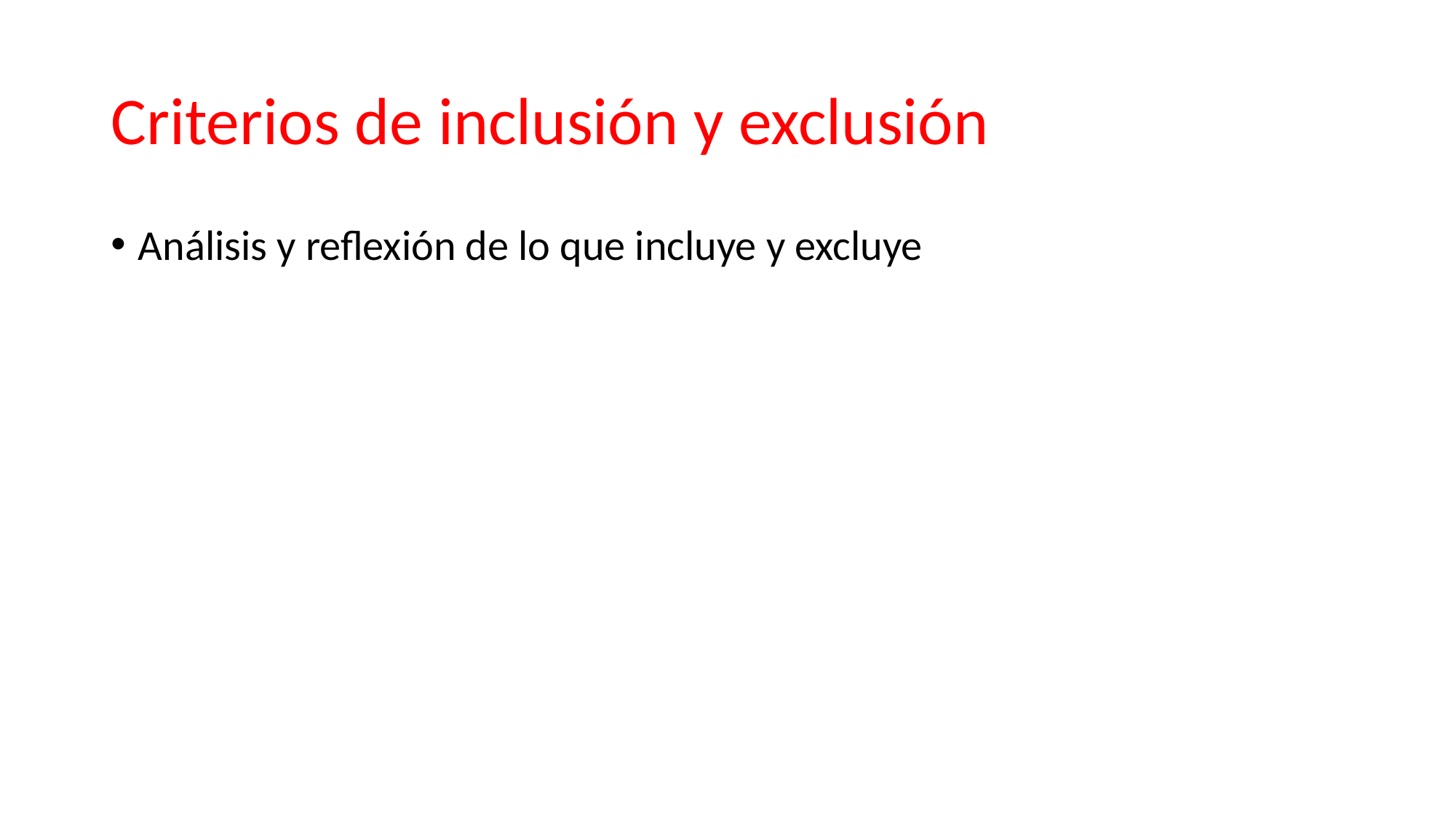

# Criterios de inclusión y exclusión
Análisis y reflexión de lo que incluye y excluye